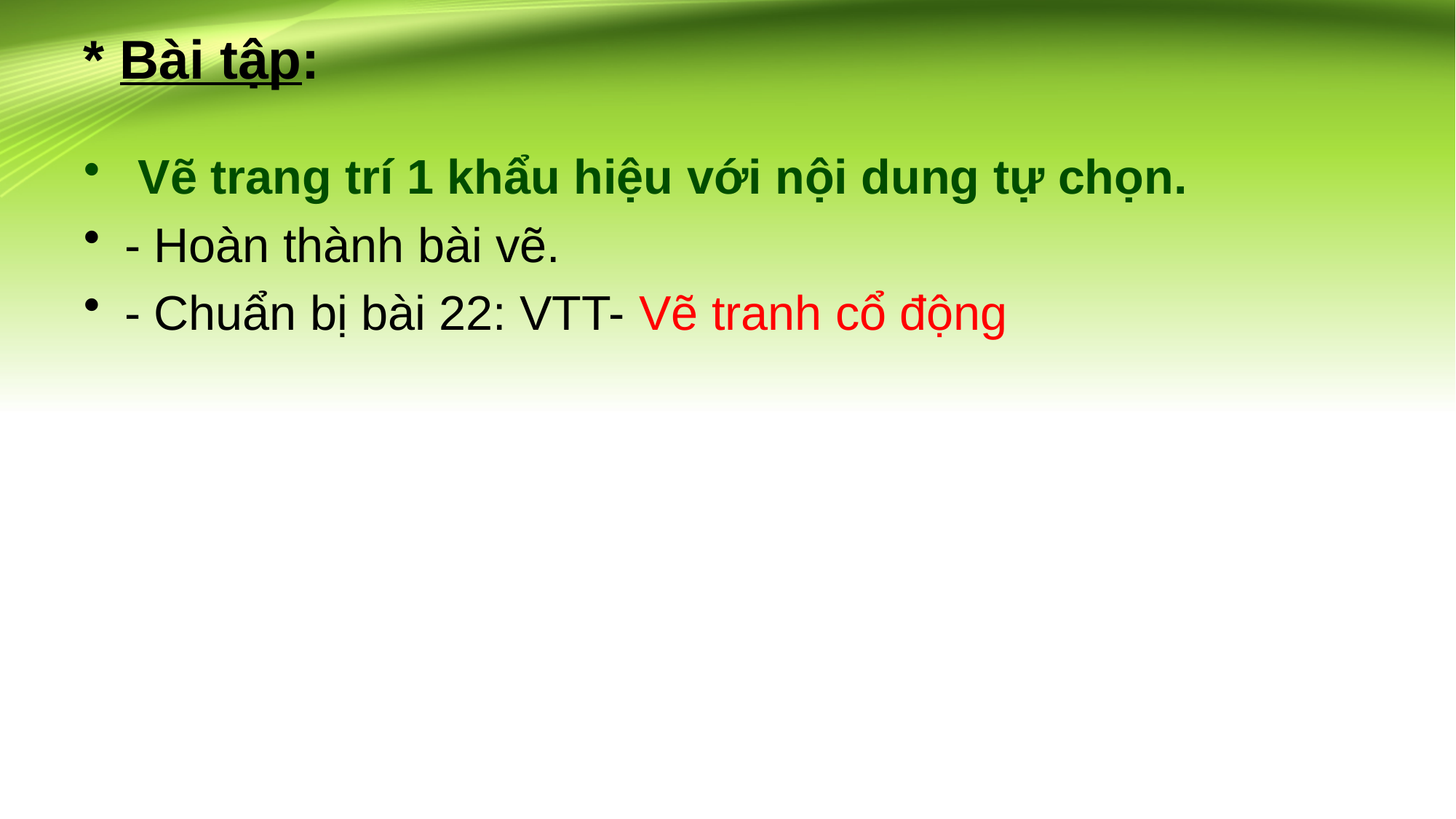

# * Bài tập:
 Vẽ trang trí 1 khẩu hiệu với nội dung tự chọn.
- Hoàn thành bài vẽ.
- Chuẩn bị bài 22: VTT- Vẽ tranh cổ động